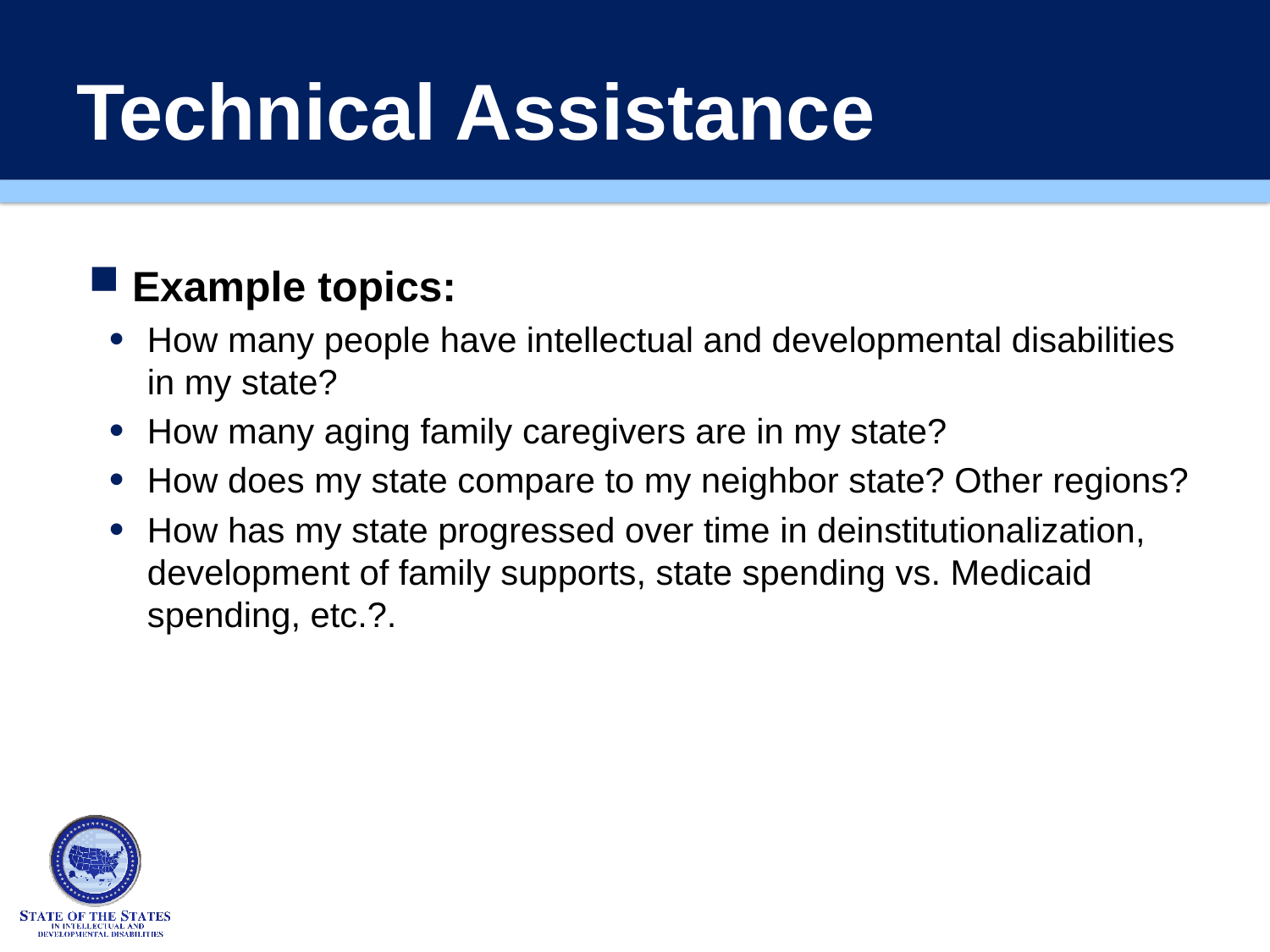

# Technical Assistance
Example topics:
How many people have intellectual and developmental disabilities in my state?
How many aging family caregivers are in my state?
How does my state compare to my neighbor state? Other regions?
How has my state progressed over time in deinstitutionalization, development of family supports, state spending vs. Medicaid spending, etc.?.